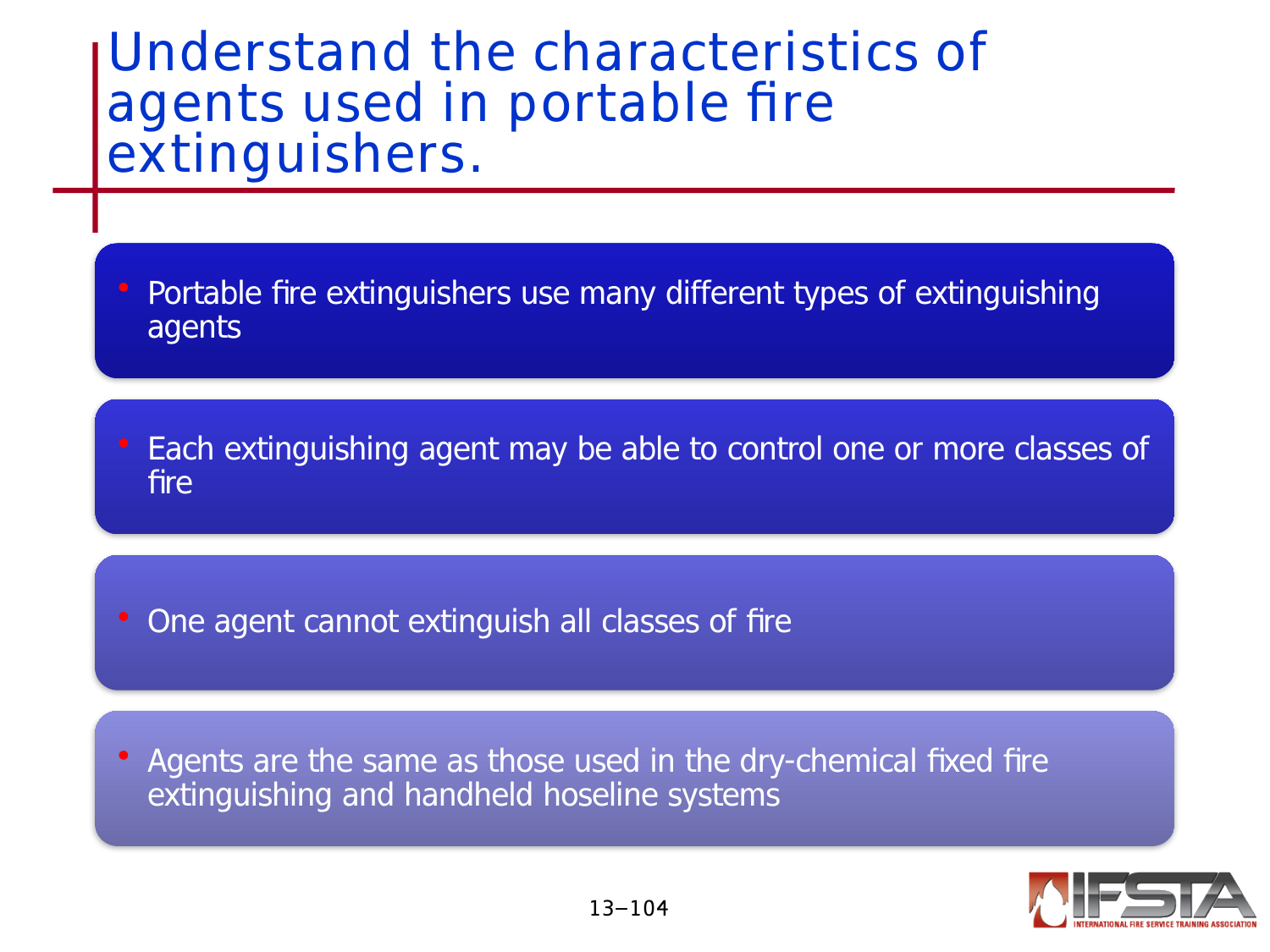

# Understand the characteristics of agents used in portable fire extinguishers.
Portable fire extinguishers use many different types of extinguishing agents
Each extinguishing agent may be able to control one or more classes of fire
One agent cannot extinguish all classes of fire
Agents are the same as those used in the dry-chemical fixed fire extinguishing and handheld hoseline systems
13–104